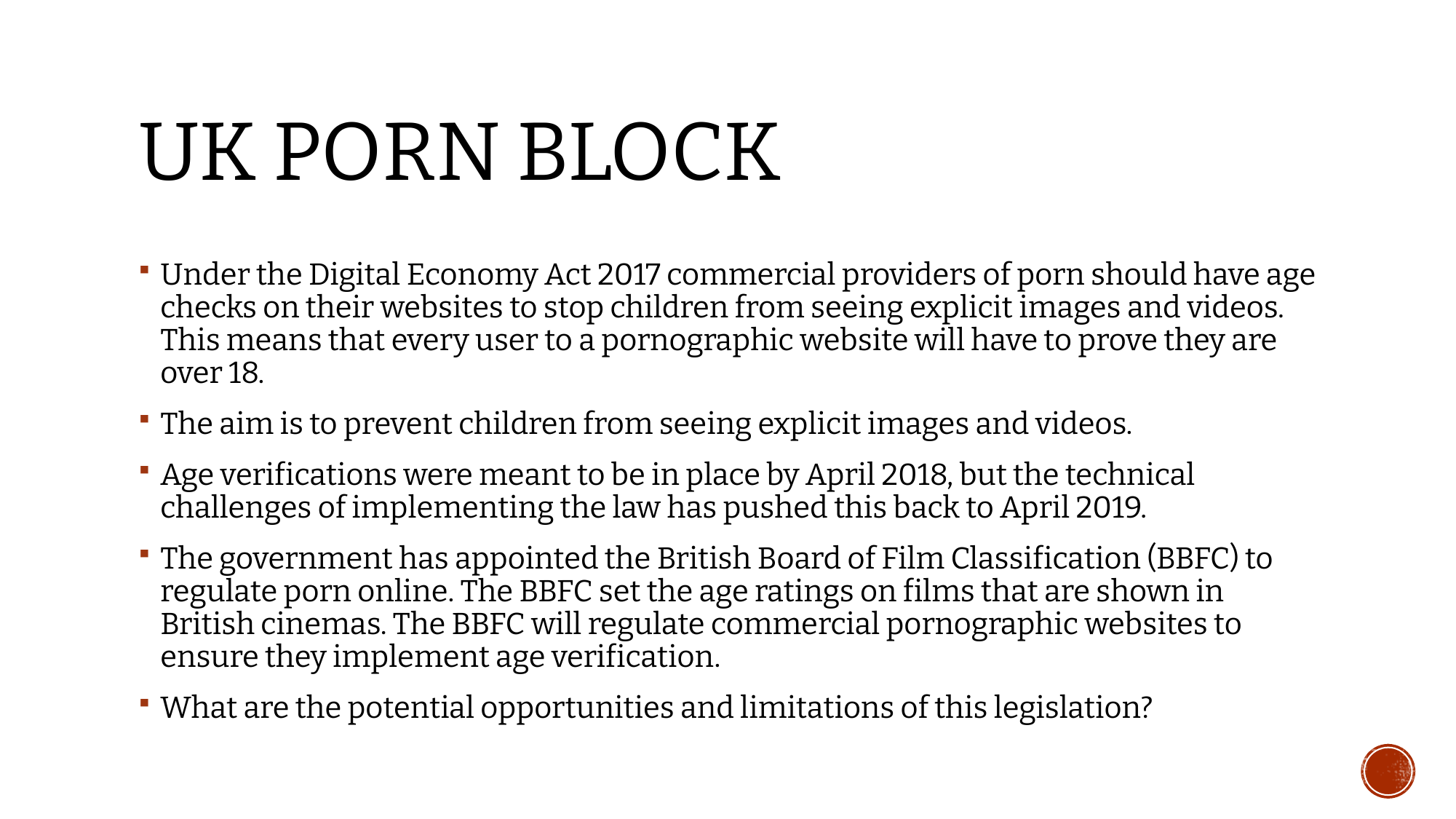

# UK PORN BLOCK
Under the Digital Economy Act 2017 commercial providers of porn should have age checks on their websites to stop children from seeing explicit images and videos. This means that every user to a pornographic website will have to prove they are over 18.
The aim is to prevent children from seeing explicit images and videos.
Age verifications were meant to be in place by April 2018, but the technical challenges of implementing the law has pushed this back to April 2019.
The government has appointed the British Board of Film Classification (BBFC) to regulate porn online. The BBFC set the age ratings on films that are shown in British cinemas. The BBFC will regulate commercial pornographic websites to ensure they implement age verification.
What are the potential opportunities and limitations of this legislation?